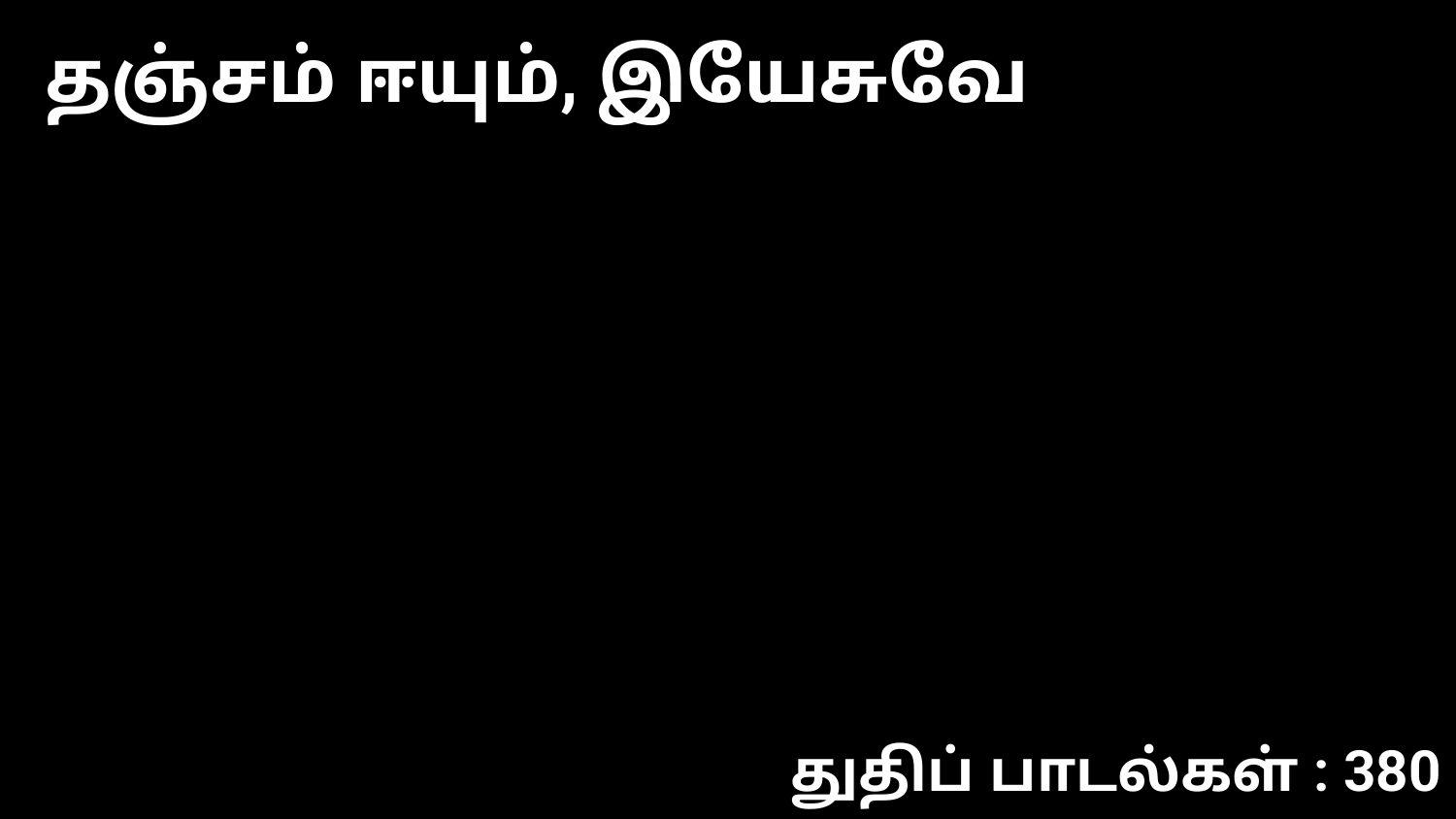

தஞ்சம் ஈயும், இயேசுவே
துதிப் பாடல்கள் : 380